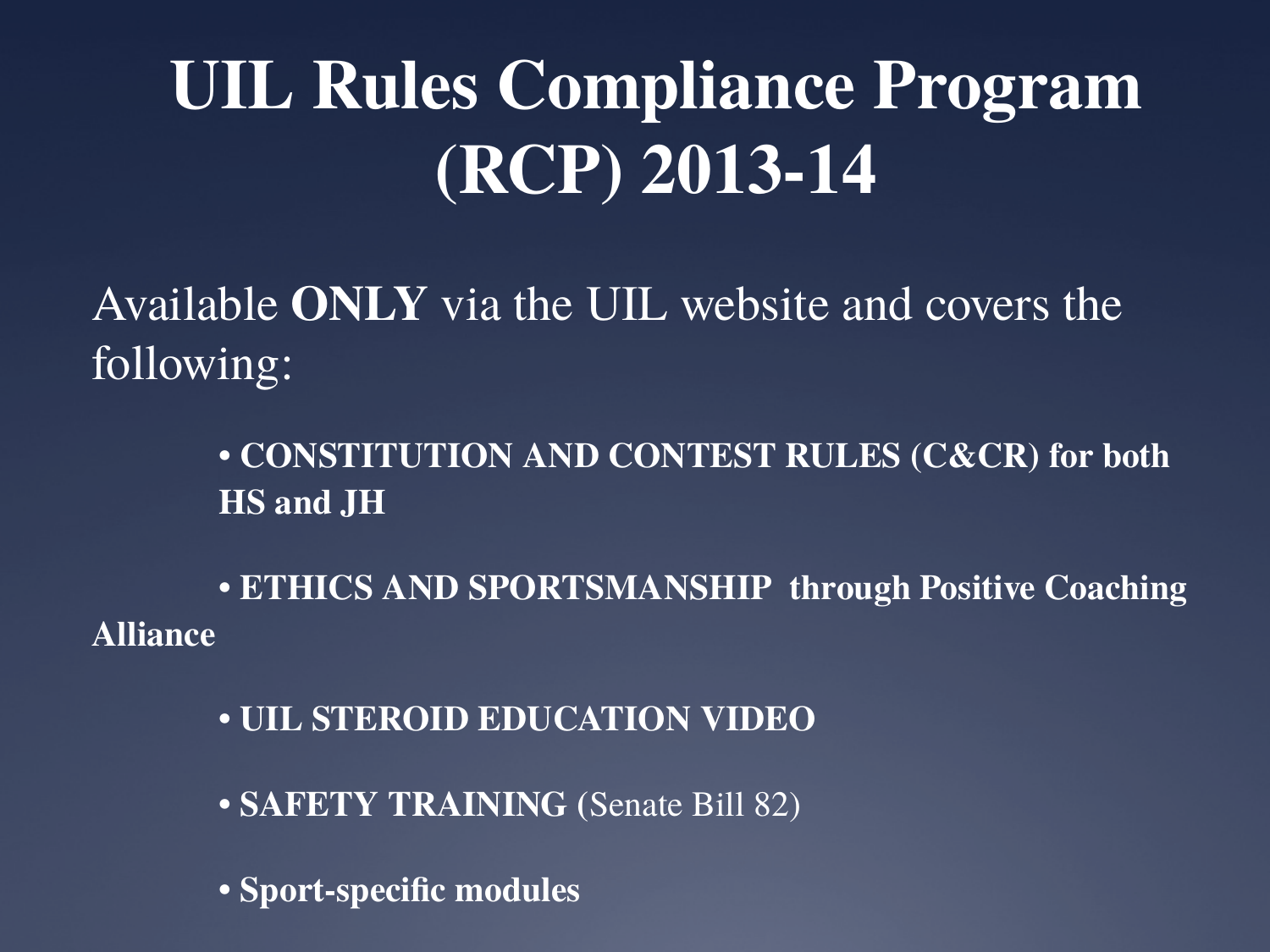

# UIL Rules Compliance Program (RCP) 2013-14
Available ONLY via the UIL website and covers the following:
	• CONSTITUTION AND CONTEST RULES (C&CR) for both 	HS and JH
	• ETHICS AND SPORTSMANSHIP  through Positive Coaching Alliance
	• UIL STEROID EDUCATION VIDEO
	• SAFETY TRAINING (Senate Bill 82)
	• Sport-specific modules